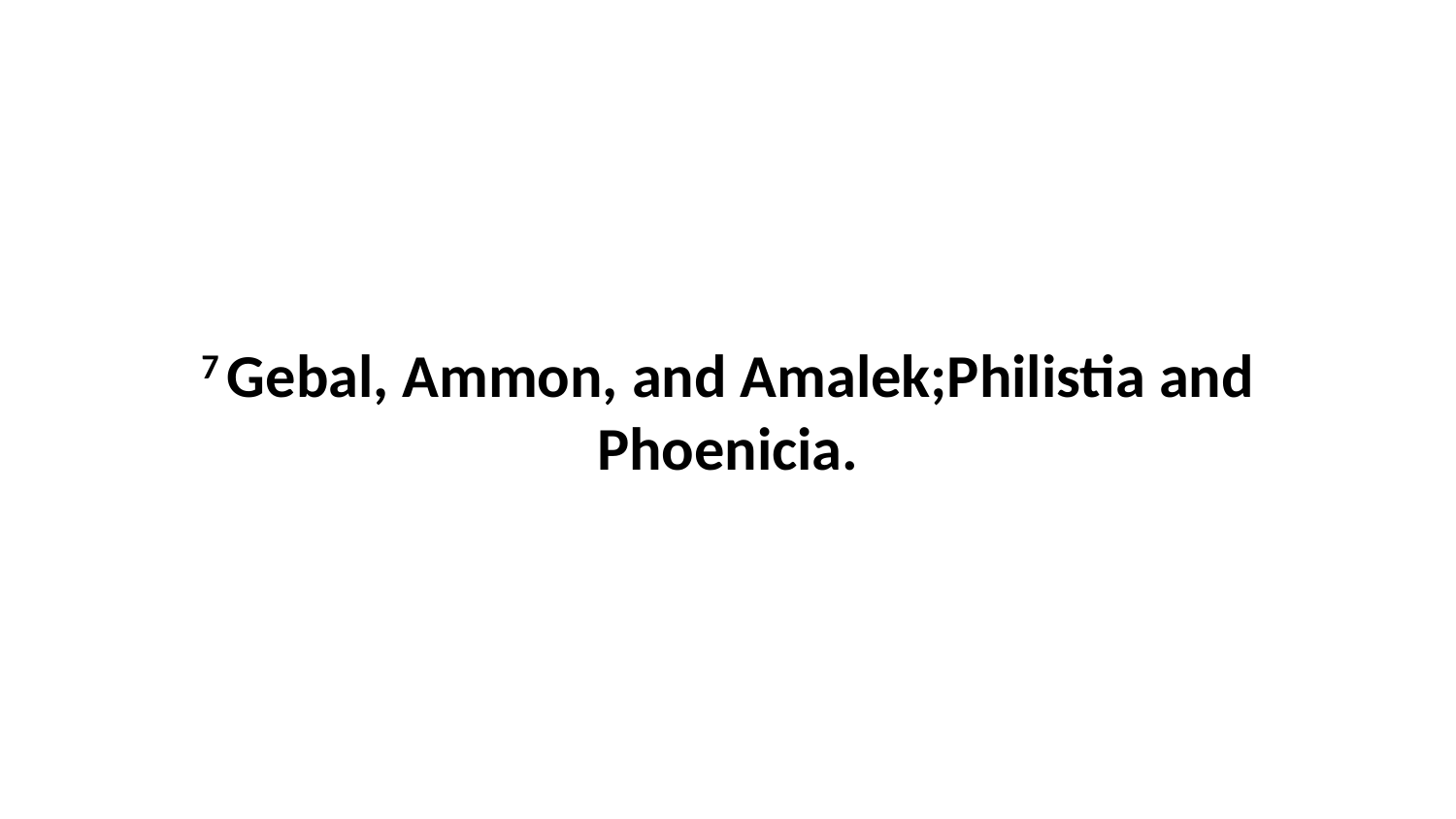

7 Gebal, Ammon, and Amalek;Philistia and Phoenicia.